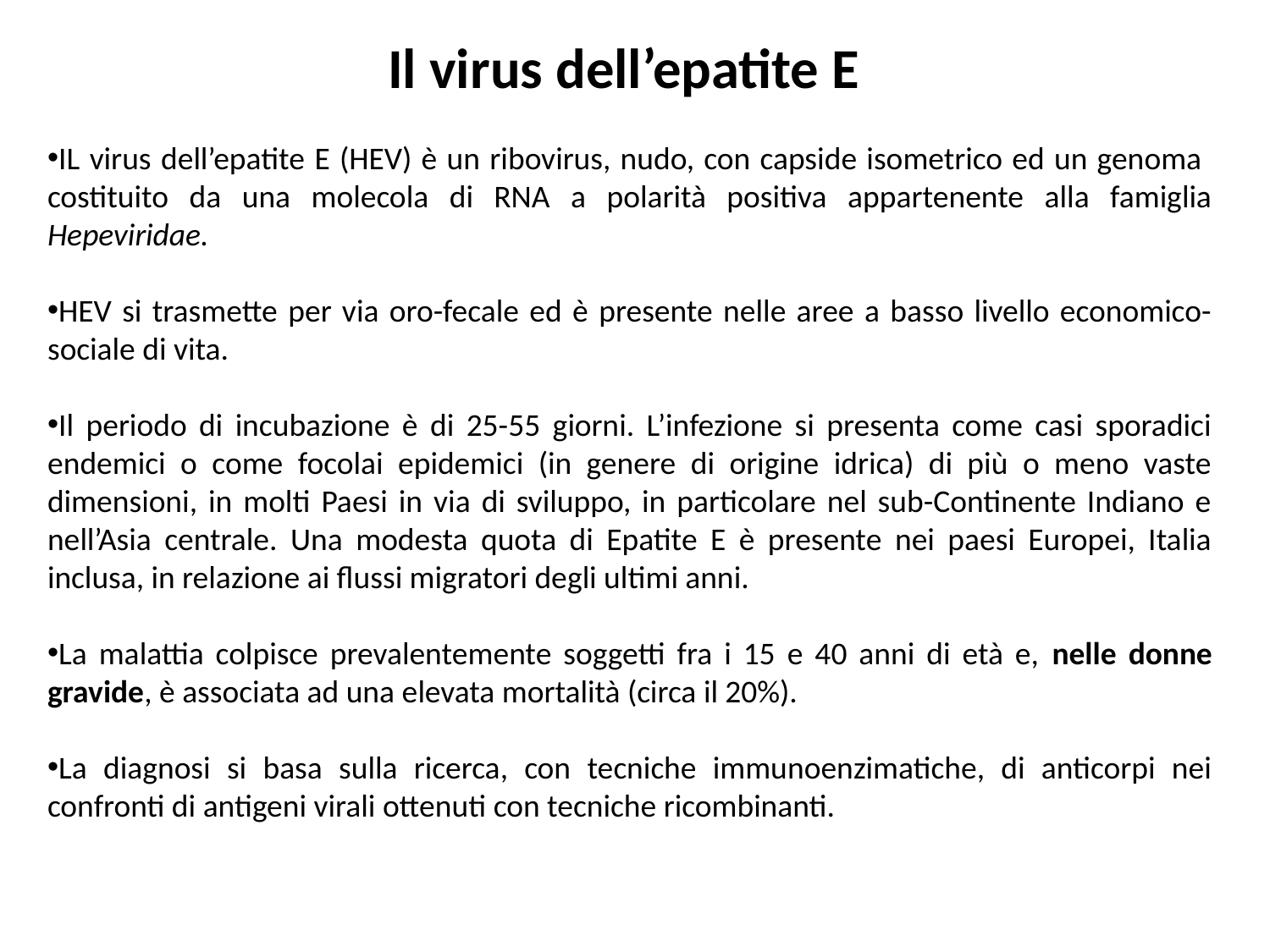

Il virus dell’epatite E

IL virus dell’epatite E (HEV) è un ribovirus, nudo, con capside isometrico ed un genoma  costituito da una molecola di RNA a polarità positiva appartenente alla famiglia Hepeviridae.

HEV si trasmette per via oro-fecale ed è presente nelle aree a basso livello economico-sociale di vita.

Il periodo di incubazione è di 25-55 giorni. L’infezione si presenta come casi sporadici endemici o come focolai epidemici (in genere di origine idrica) di più o meno vaste dimensioni, in molti Paesi in via di sviluppo, in particolare nel sub-Continente Indiano e nell’Asia centrale. Una modesta quota di Epatite E è presente nei paesi Europei, Italia inclusa, in relazione ai flussi migratori degli ultimi anni.

La malattia colpisce prevalentemente soggetti fra i 15 e 40 anni di età e, nelle donne gravide, è associata ad una elevata mortalità (circa il 20%).

La diagnosi si basa sulla ricerca, con tecniche immunoenzimatiche, di anticorpi nei confronti di antigeni virali ottenuti con tecniche ricombinanti.